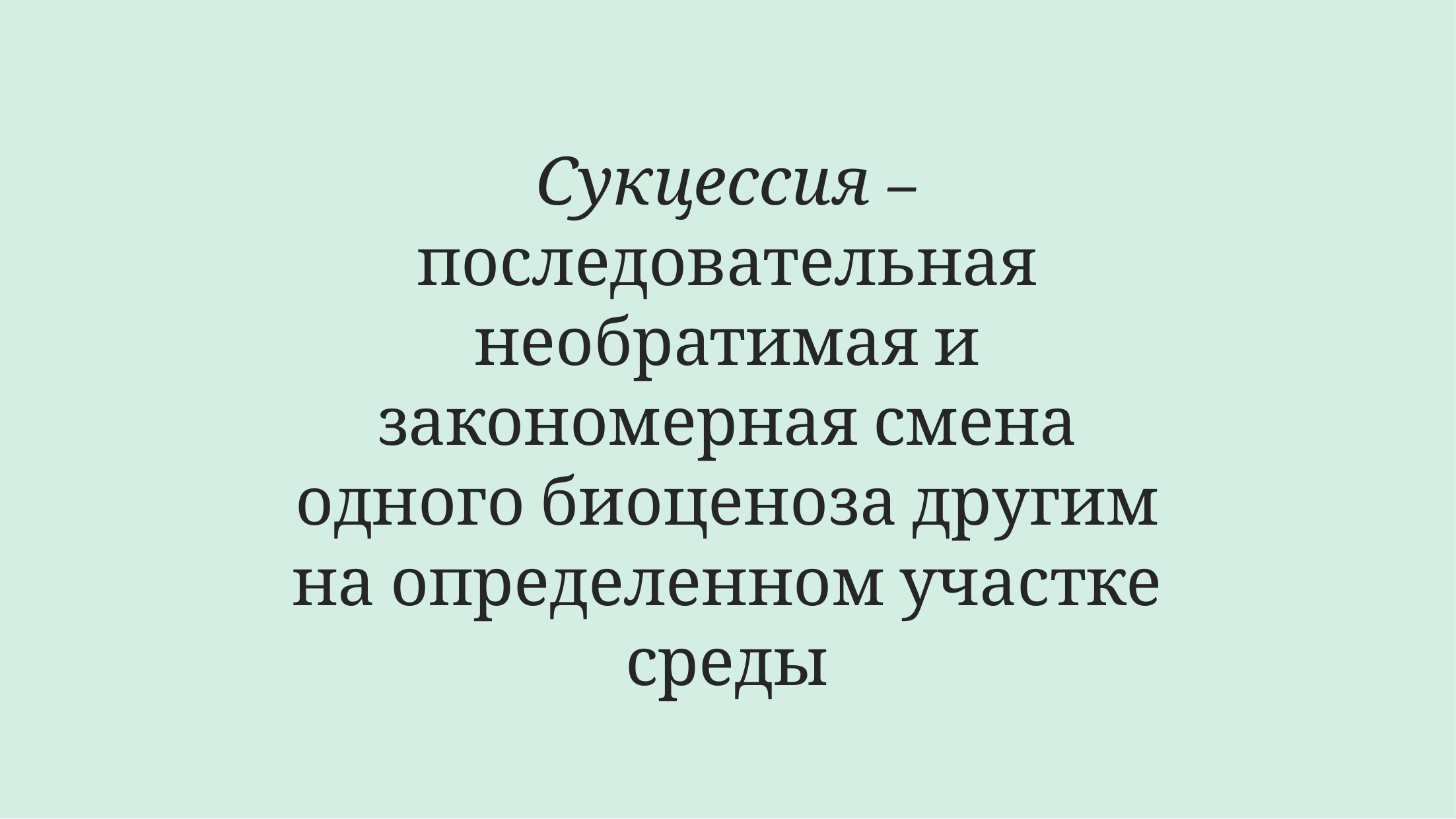

# Сукцессия – последовательная необратимая и закономерная смена одного биоценоза другим на определенном участке среды